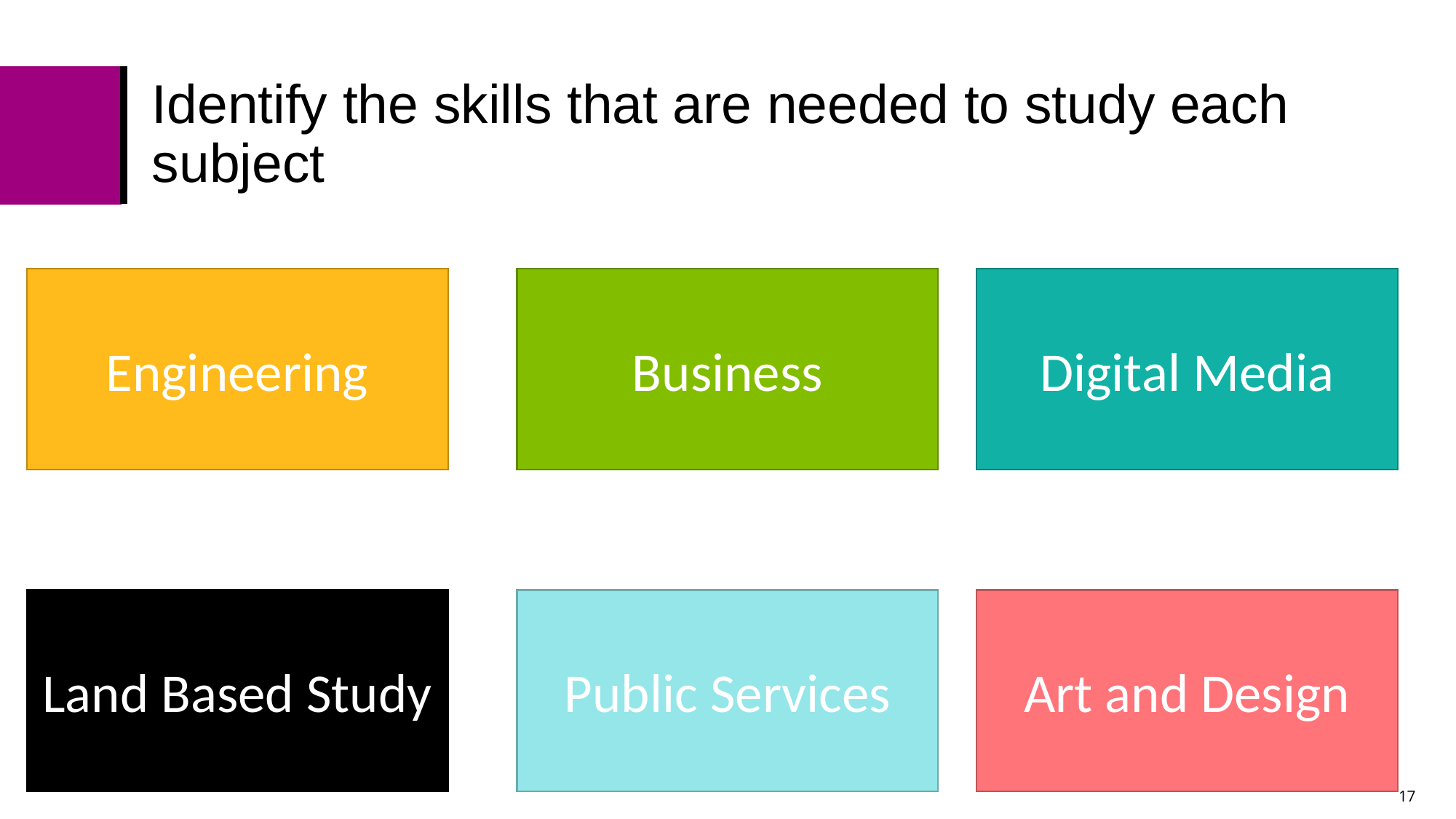

# Identify the skills that are needed to study each subject
Engineering
Digital Media
Business
Art and Design
Land Based Study
Public Services
17